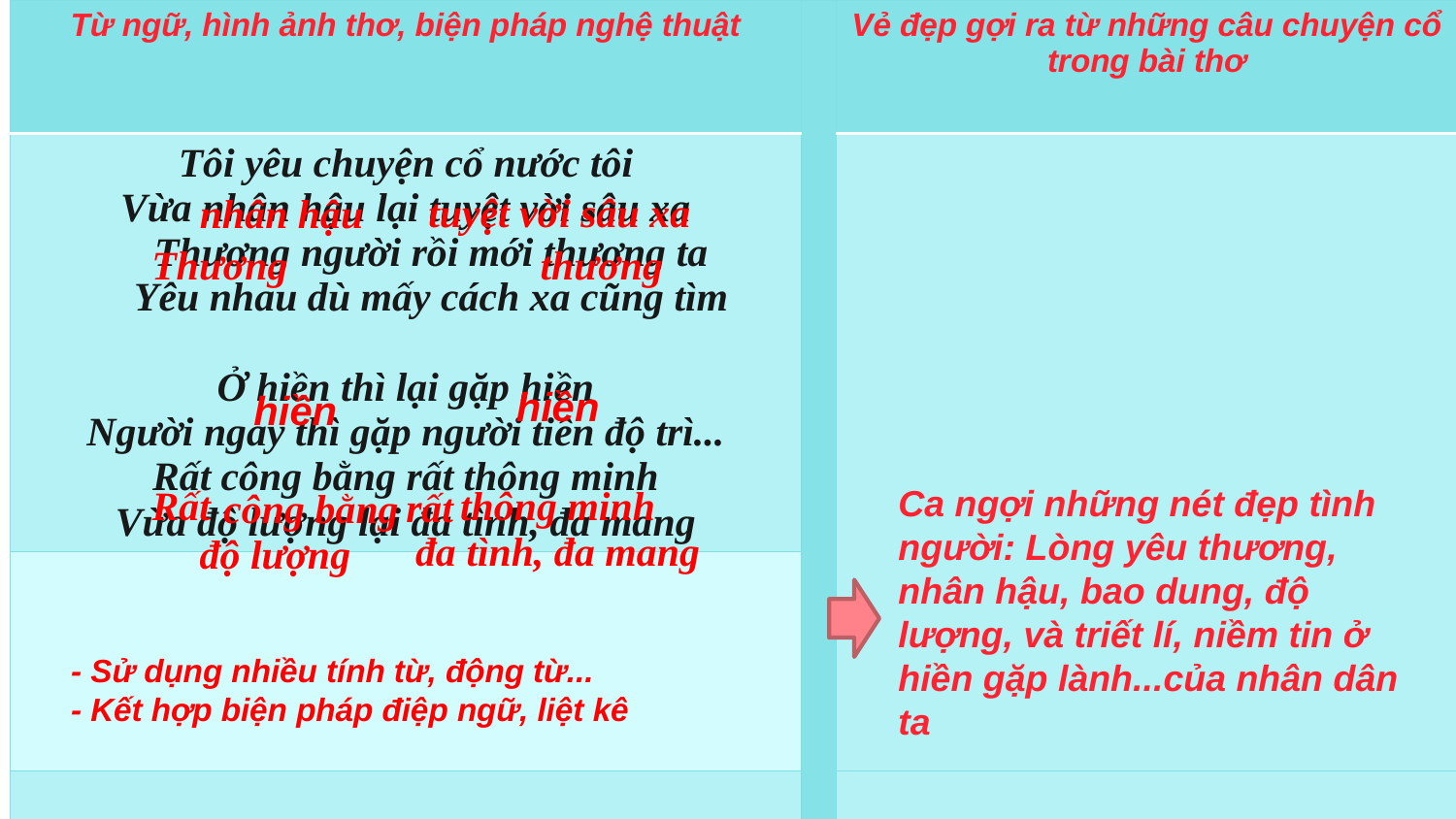

| Từ ngữ, hình ảnh thơ, biện pháp nghệ thuật |  | Vẻ đẹp gợi ra từ những câu chuyện cổ trong bài thơ |
| --- | --- | --- |
| Tôi yêu chuyện cổ nước tôi Vừa nhân hậu lại tuyệt vời sâu xa Thương người rồi mới thương ta Yêu nhau dù mấy cách xa cũng tìm Ở hiền thì lại gặp hiền Người ngay thì gặp người tiên độ trì... Rất công bằng rất thông minh Vừa độ lượng lại đa tình, đa mang |  |  |
|  |  |  |
|  |  |  |
|  |  |  |
|  |  |  |
tuyệt vời sâu xa
nhân hậu
Thương
thương
hiền
hiền
Rất
thông minh
Ca ngợi những nét đẹp tình người: Lòng yêu thương, nhân hậu, bao dung, độ lượng, và triết lí, niềm tin ở hiền gặp lành...của nhân dân ta
rất
công bằng
đa tình, đa mang
độ lượng

- Sử dụng nhiều tính từ, động từ...
- Kết hợp biện pháp điệp ngữ, liệt kê